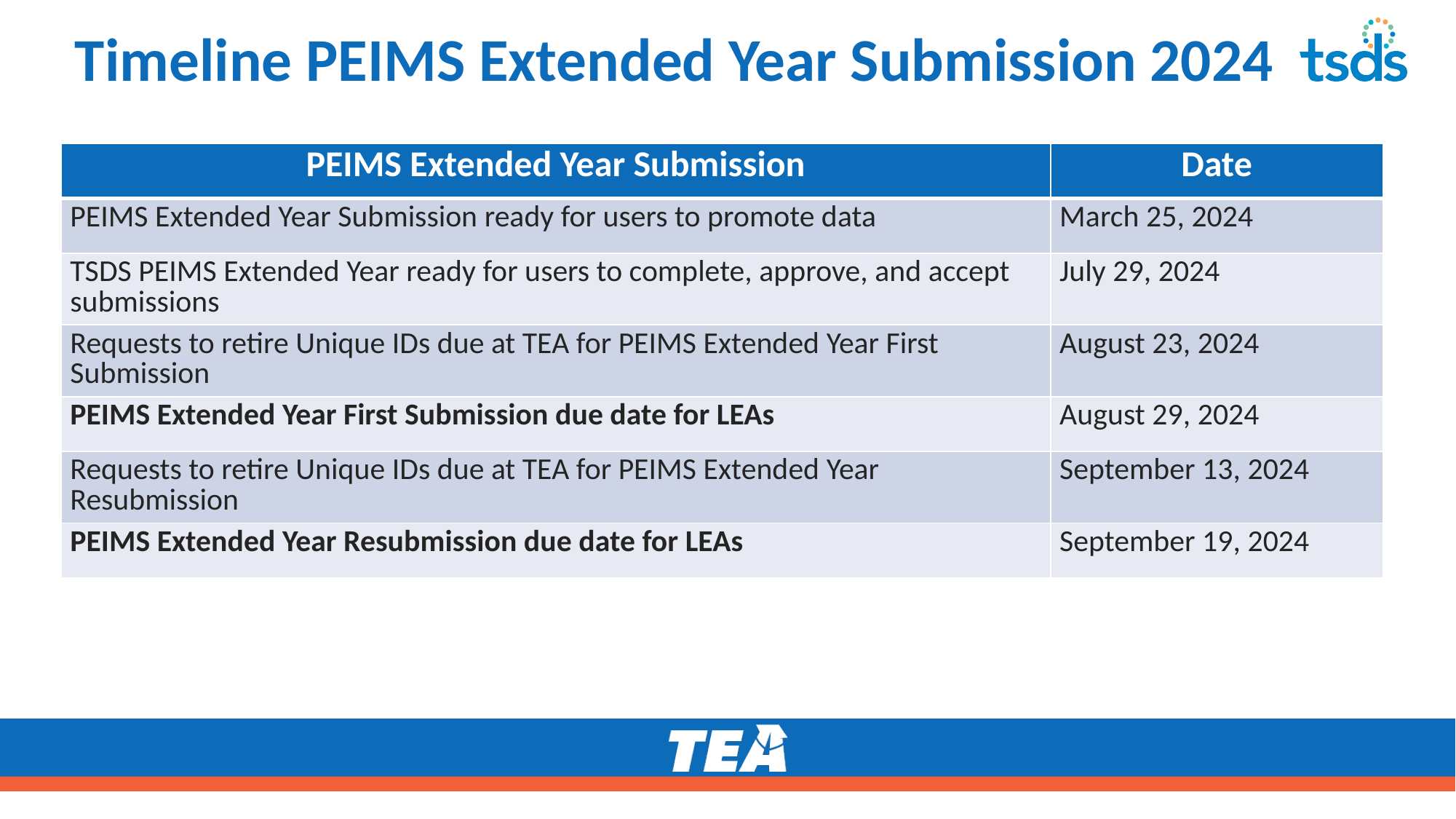

# Timeline PEIMS Extended Year Submission 2024
| PEIMS Extended Year Submission | Date |
| --- | --- |
| PEIMS Extended Year Submission ready for users to promote data | March 25, 2024 |
| TSDS PEIMS Extended Year ready for users to complete, approve, and accept submissions | July 29, 2024 |
| Requests to retire Unique IDs due at TEA for PEIMS Extended Year First Submission | August 23, 2024 |
| PEIMS Extended Year First Submission due date for LEAs | August 29, 2024 |
| Requests to retire Unique IDs due at TEA for PEIMS Extended Year Resubmission | September 13, 2024 |
| PEIMS Extended Year Resubmission due date for LEAs | September 19, 2024 |